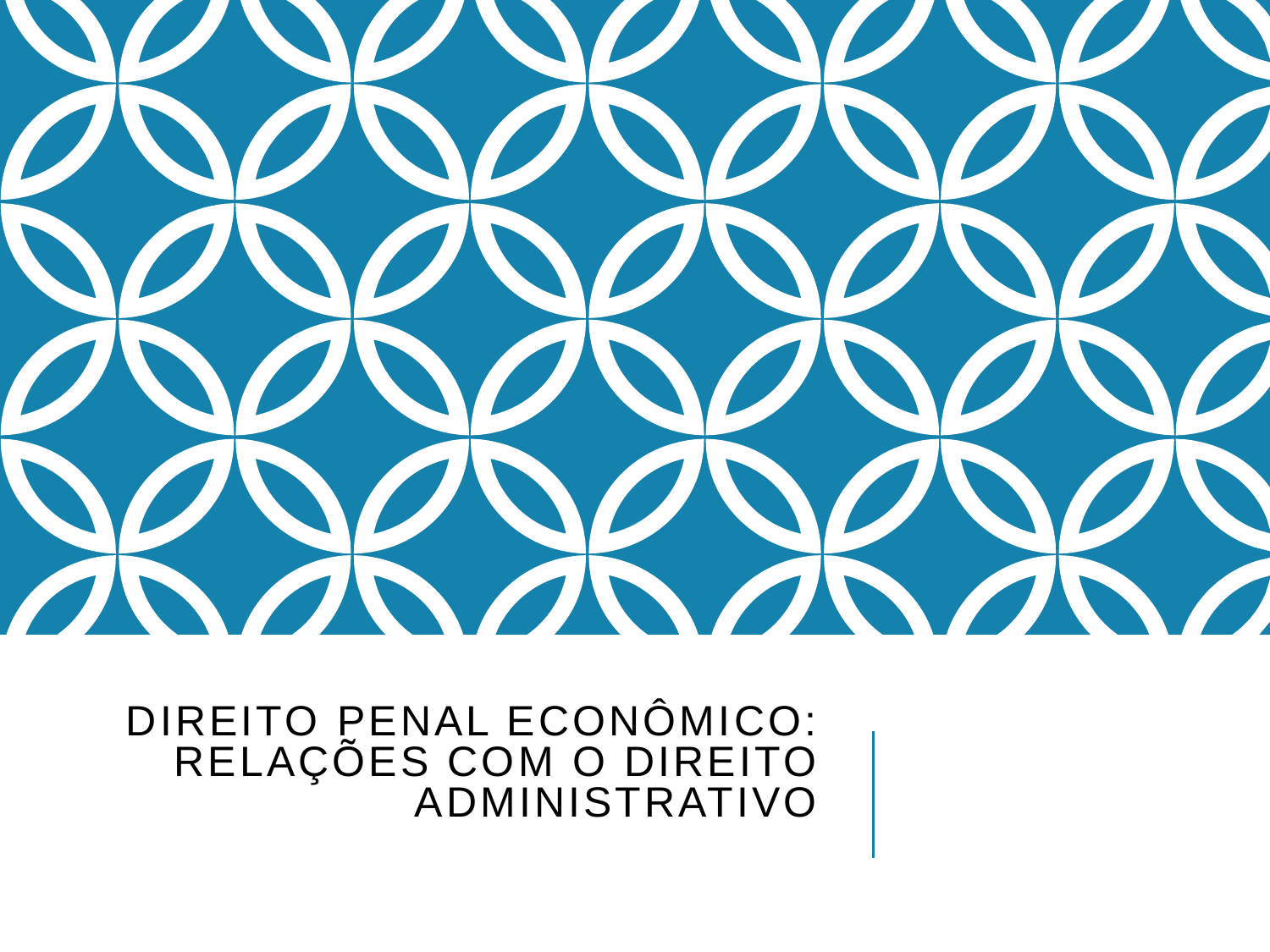

# DIREITO PENAL ECONÔMICO: relações com o Direito administrativo